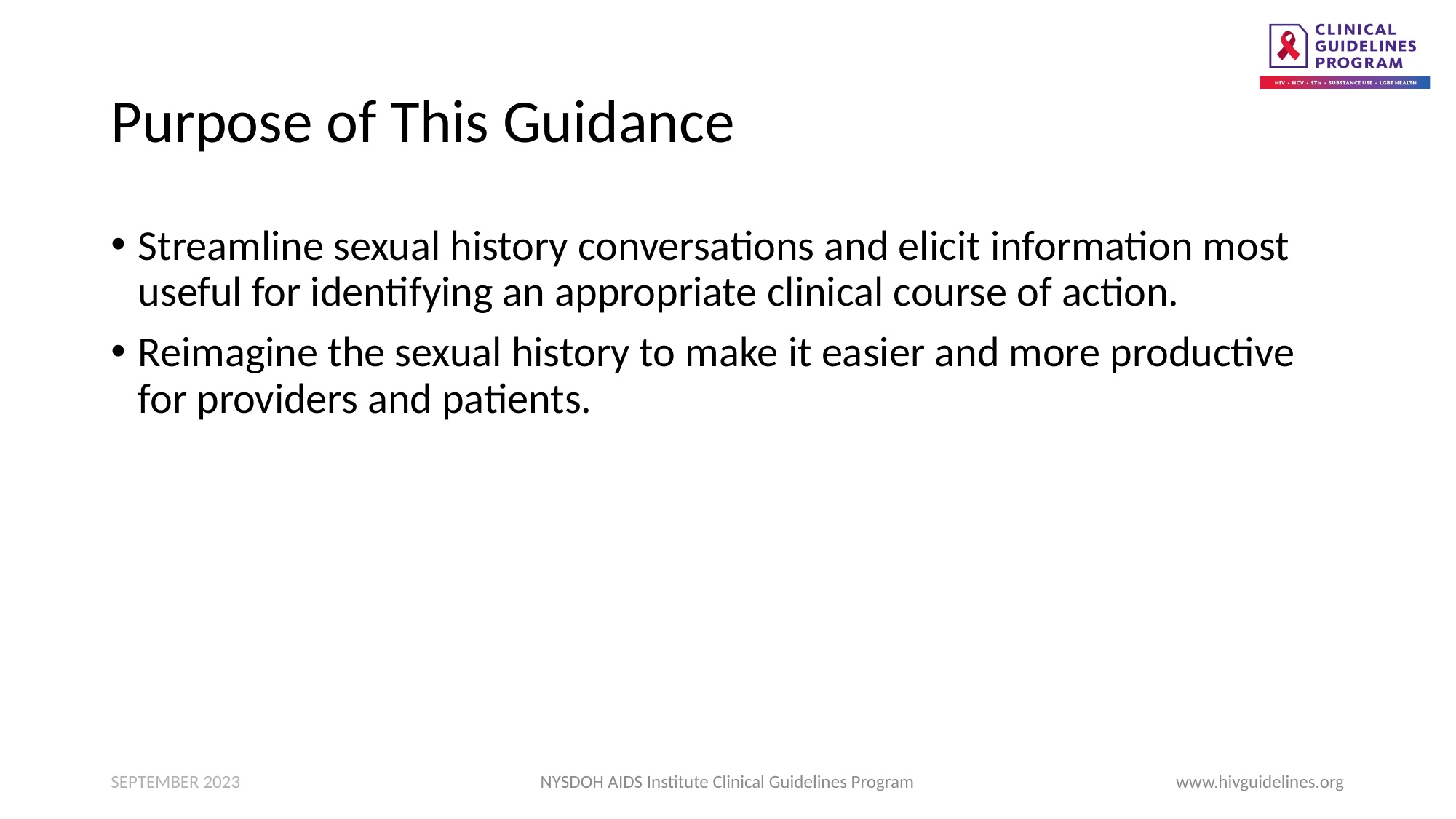

# Purpose of This Guidance
Streamline sexual history conversations and elicit information most useful for identifying an appropriate clinical course of action.
Reimagine the sexual history to make it easier and more productive for providers and patients.
SEPTEMBER 2023
NYSDOH AIDS Institute Clinical Guidelines Program
www.hivguidelines.org